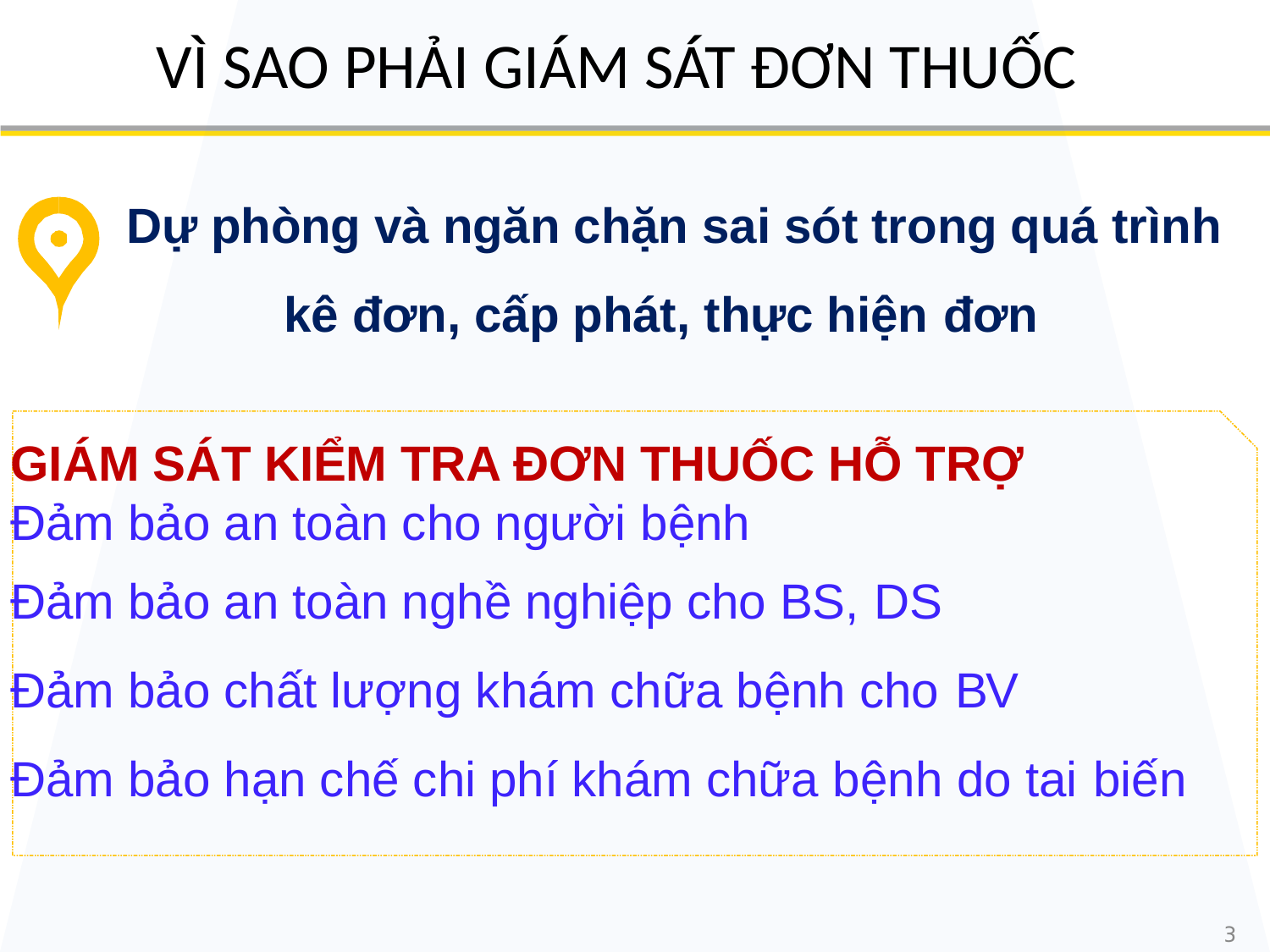

# VÌ SAO PHẢI GIÁM SÁT ĐƠN THUỐC

Dự phòng và ngăn chặn sai sót trong quá trình kê đơn, cấp phát, thực hiện đơn

GIÁM SÁT KIỂM TRA ĐƠN THUỐC HỖ TRỢ
Đảm bảo an toàn cho người bệnh
Đảm bảo an toàn nghề nghiệp cho BS, DS
Đảm bảo chất lượng khám chữa bệnh cho BV
Đảm bảo hạn chế chi phí khám chữa bệnh do tai biến

3